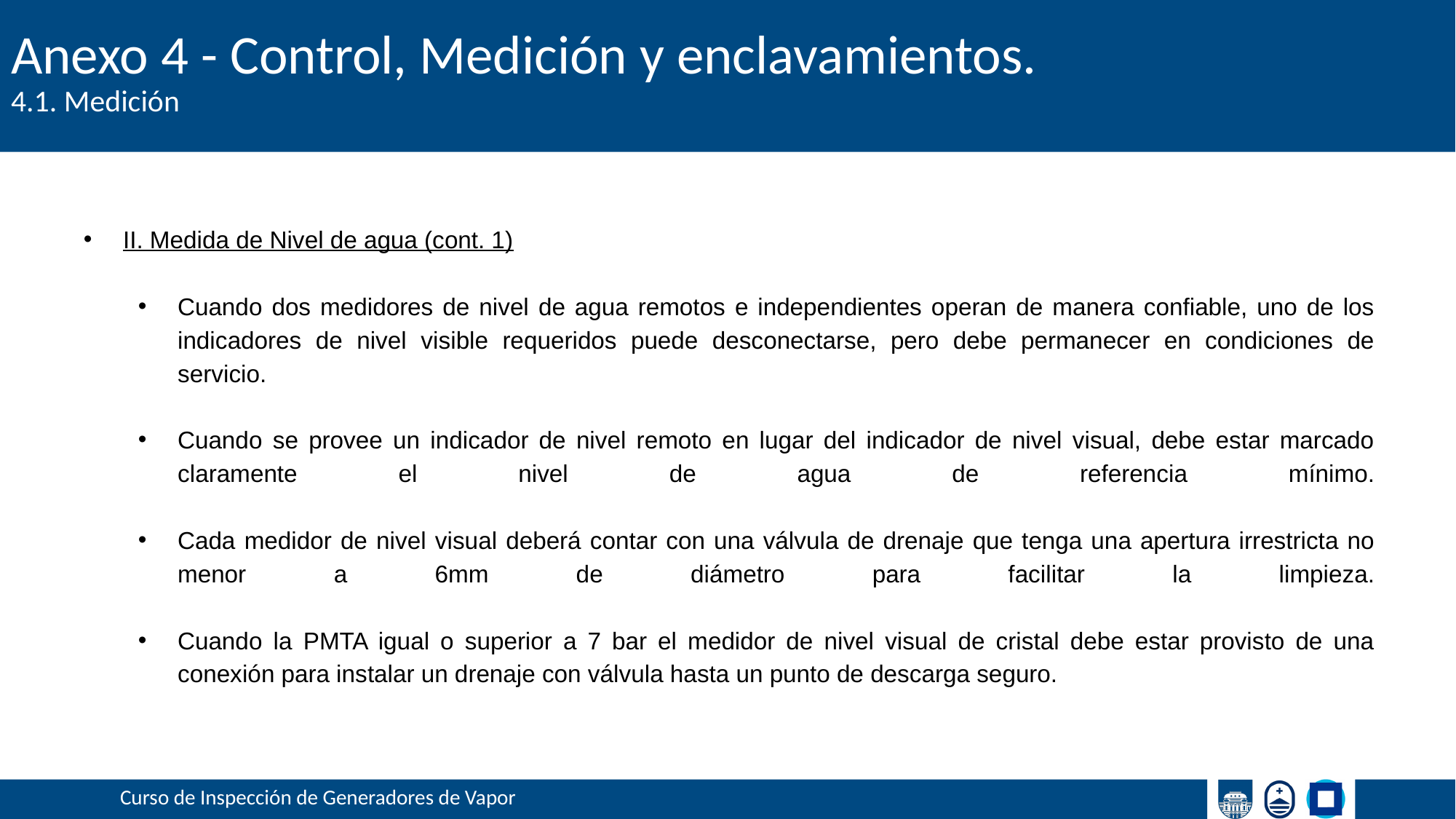

# Anexo 4 - Control, Medición y enclavamientos.
4.1. Medición
II. Medida de Nivel de agua (cont. 1)

Cuando dos medidores de nivel de agua remotos e independientes operan de manera confiable, uno de los indicadores de nivel visible requeridos puede desconectarse, pero debe permanecer en condiciones de servicio.

Cuando se provee un indicador de nivel remoto en lugar del indicador de nivel visual, debe estar marcado claramente el nivel de agua de referencia mínimo.
Cada medidor de nivel visual deberá contar con una válvula de drenaje que tenga una apertura irrestricta no menor a 6mm de diámetro para facilitar la limpieza.
Cuando la PMTA igual o superior a 7 bar el medidor de nivel visual de cristal debe estar provisto de una conexión para instalar un drenaje con válvula hasta un punto de descarga seguro.